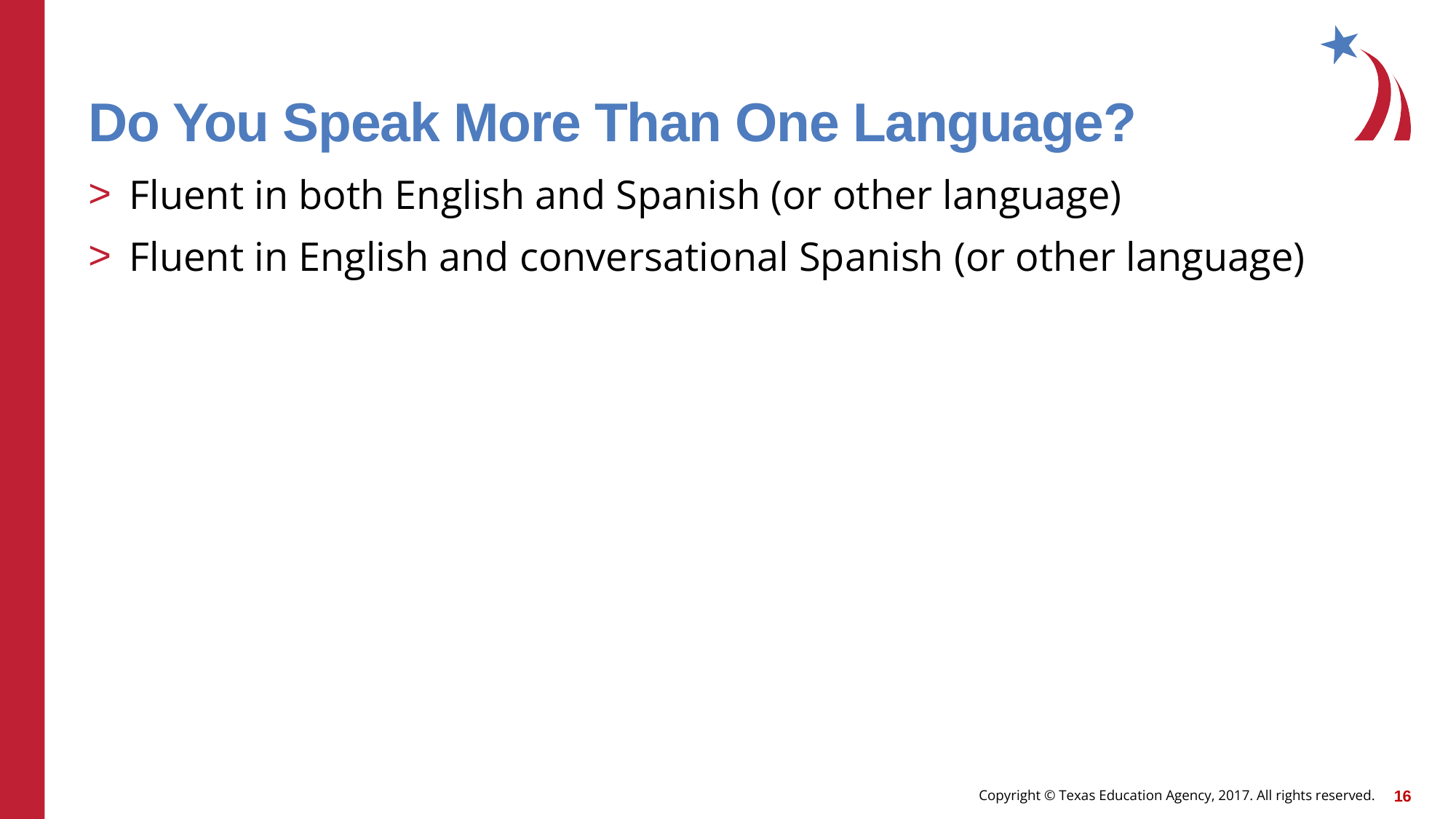

# Do You Speak More Than One Language?
Fluent in both English and Spanish (or other language)
Fluent in English and conversational Spanish (or other language)